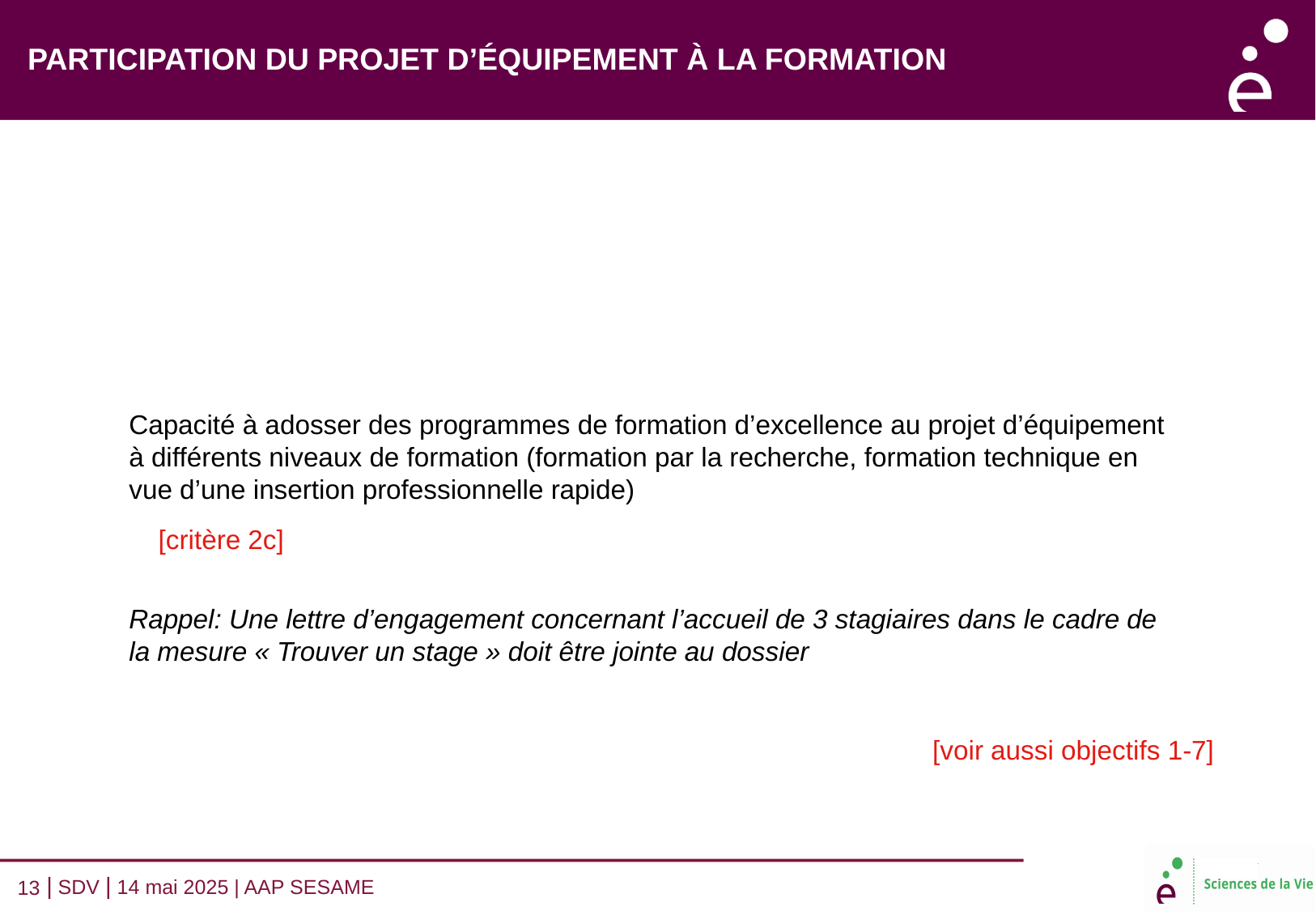

PARTICIPATION DU PROJET D’ÉQUIPEMENT À LA FORMATION
Capacité à adosser des programmes de formation d’excellence au projet d’équipement à différents niveaux de formation (formation par la recherche, formation technique en vue d’une insertion professionnelle rapide)

Rappel: Une lettre d’engagement concernant l’accueil de 3 stagiaires dans le cadre de la mesure « Trouver un stage » doit être jointe au dossier
[critère 2c]
[voir aussi objectifs 1-7]